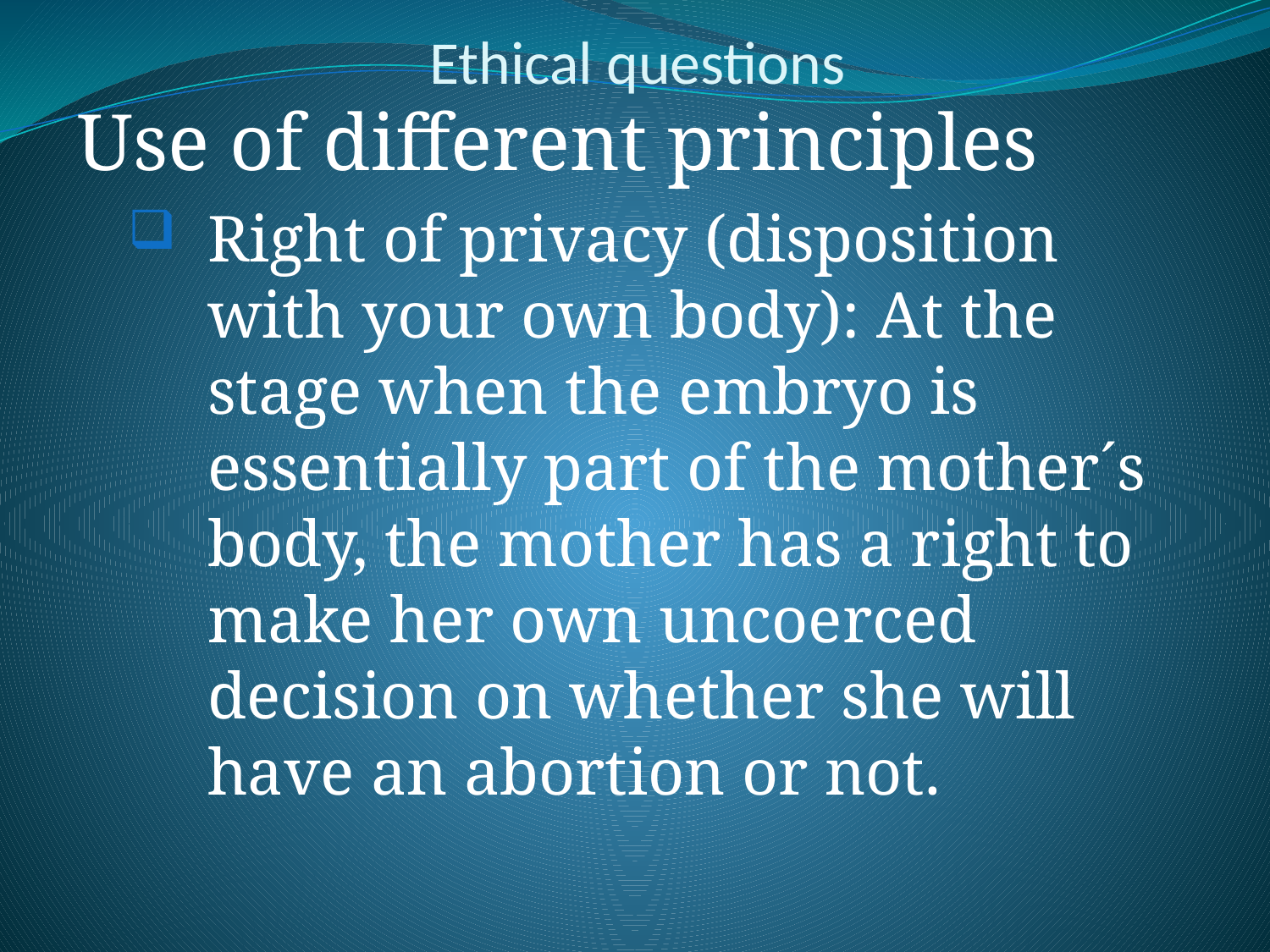

# Ethical questions
Use of different principles
Right of privacy (disposition with your own body): At the stage when the embryo is essentially part of the mother´s body, the mother has a right to make her own uncoerced decision on whether she will have an abortion or not.